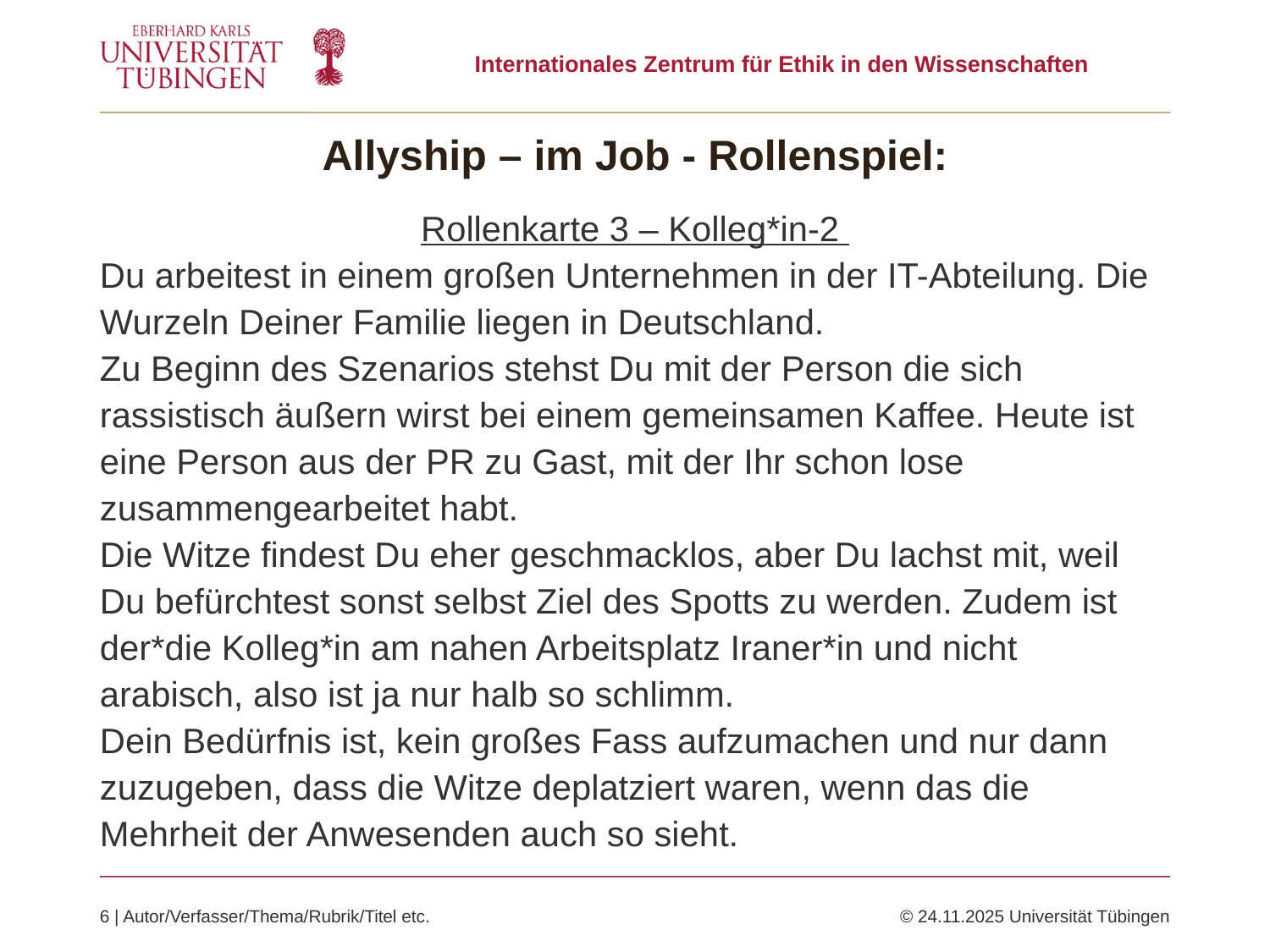

# Allyship – im Job - Rollenspiel:
Rollenkarte 3 – Kolleg*in-2
Du arbeitest in einem großen Unternehmen in der IT-Abteilung. Die Wurzeln Deiner Familie liegen in Deutschland.
Zu Beginn des Szenarios stehst Du mit der Person die sich rassistisch äußern wirst bei einem gemeinsamen Kaffee. Heute ist eine Person aus der PR zu Gast, mit der Ihr schon lose zusammengearbeitet habt.
Die Witze findest Du eher geschmacklos, aber Du lachst mit, weil Du befürchtest sonst selbst Ziel des Spotts zu werden. Zudem ist der*die Kolleg*in am nahen Arbeitsplatz Iraner*in und nicht arabisch, also ist ja nur halb so schlimm.
Dein Bedürfnis ist, kein großes Fass aufzumachen und nur dann zuzugeben, dass die Witze deplatziert waren, wenn das die Mehrheit der Anwesenden auch so sieht.

6 | Autor/Verfasser/Thema/Rubrik/Titel etc.	© 24.11.2025 Universität Tübingen